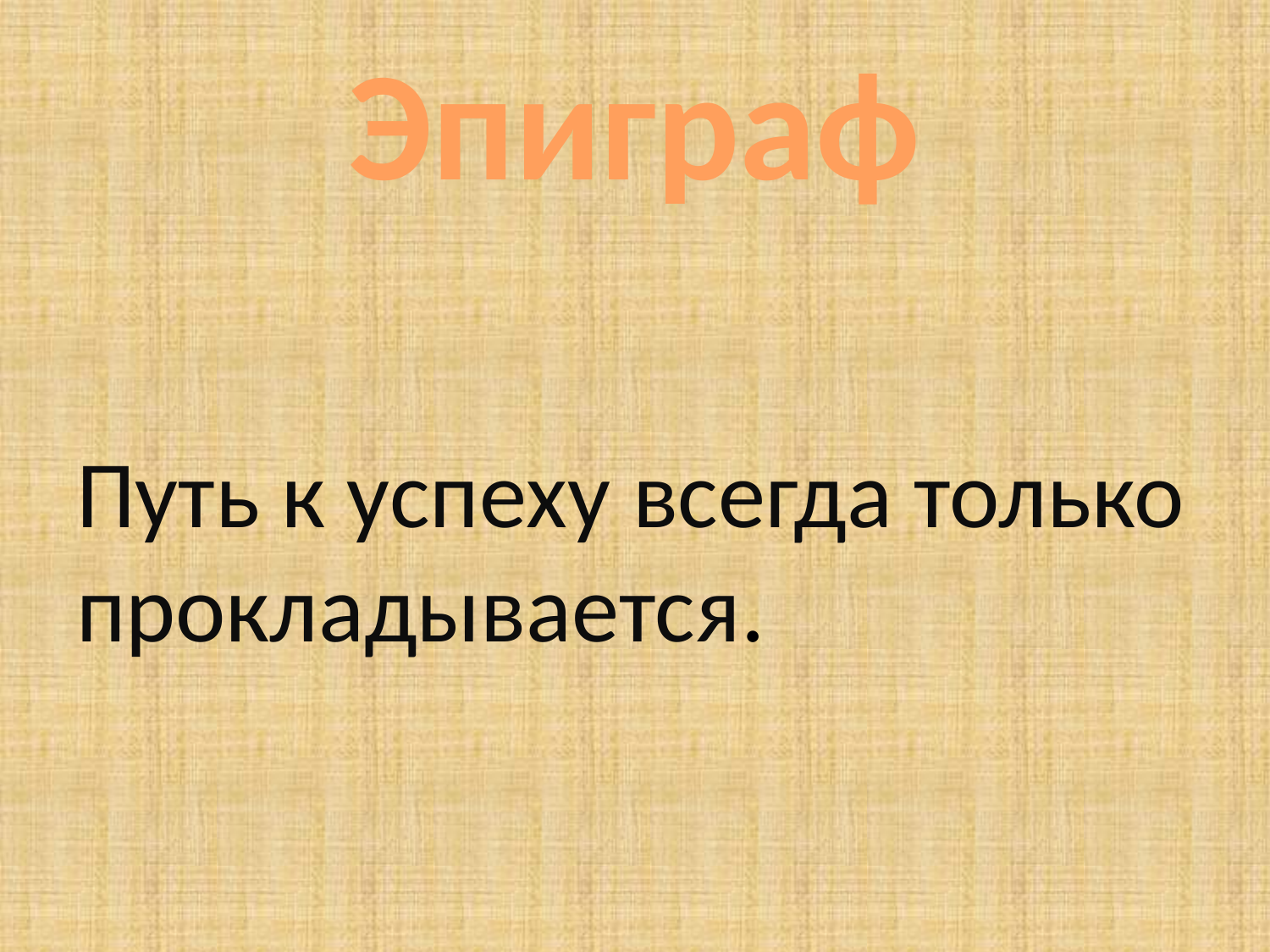

# Эпиграф
Путь к успеху всегда только прокладывается.